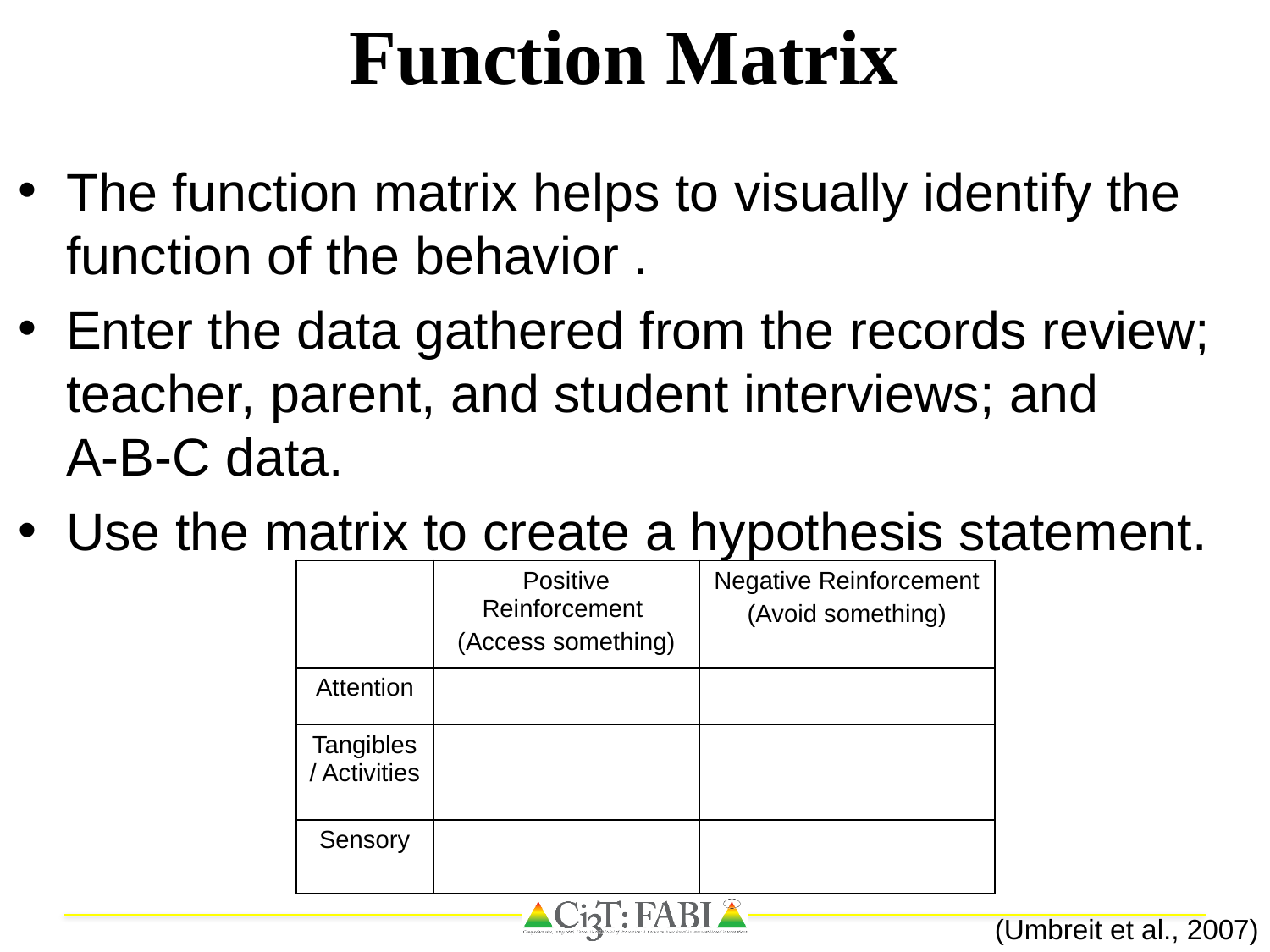

Function Matrix
The function matrix helps to visually identify the function of the behavior .
Enter the data gathered from the records review; teacher, parent, and student interviews; and
A-B-C data.
Use the matrix to create a hypothesis statement.
|  | Positive Reinforcement (Access something) | Negative Reinforcement (Avoid something) |
| --- | --- | --- |
| Attention |  |  |
| Tangibles/ Activities |  |  |
| Sensory |  |  |
(Umbreit et al., 2007)